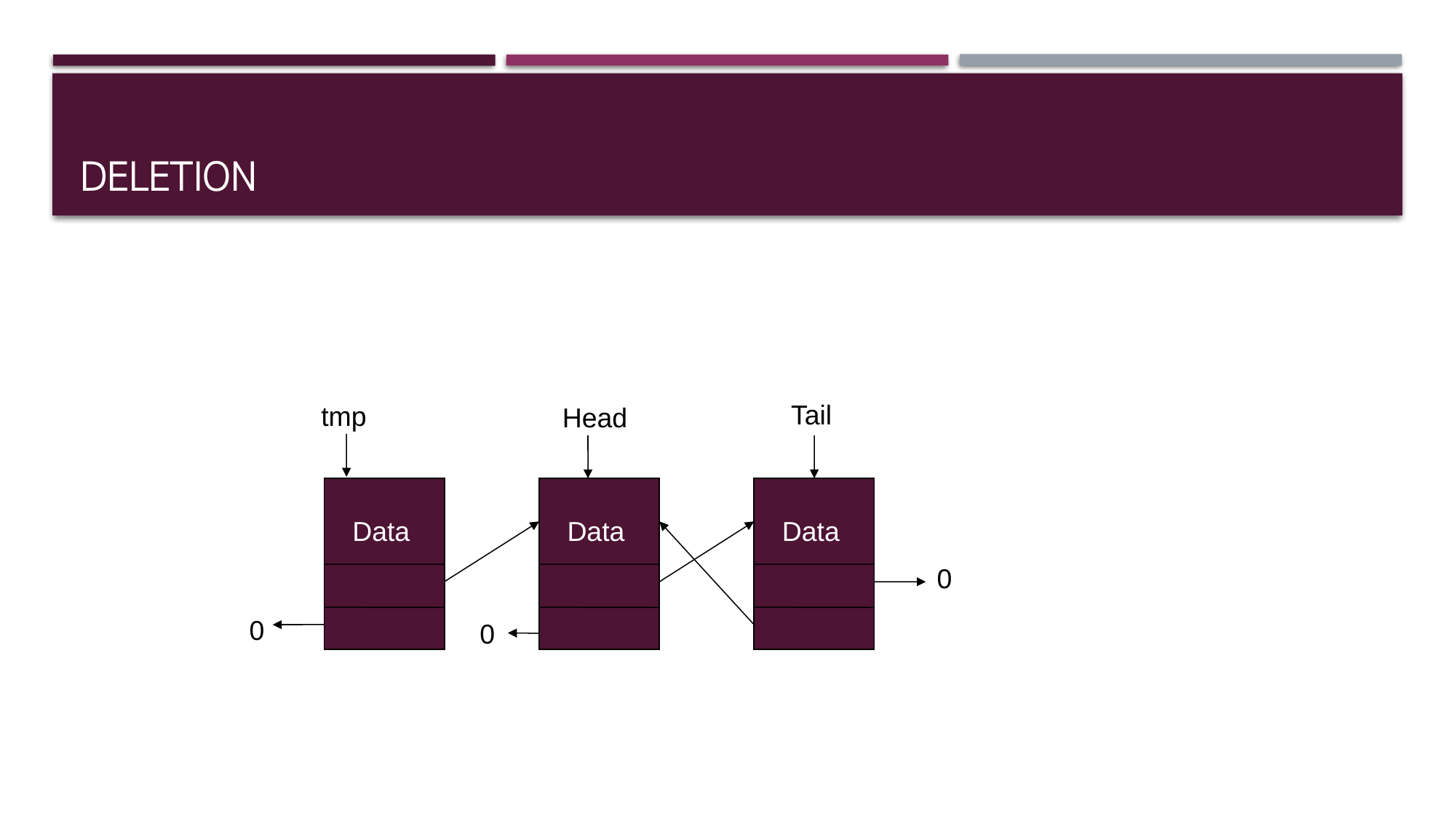

# Deletion
Tail
tmp
Head

Data

Data

Data

0

0
0